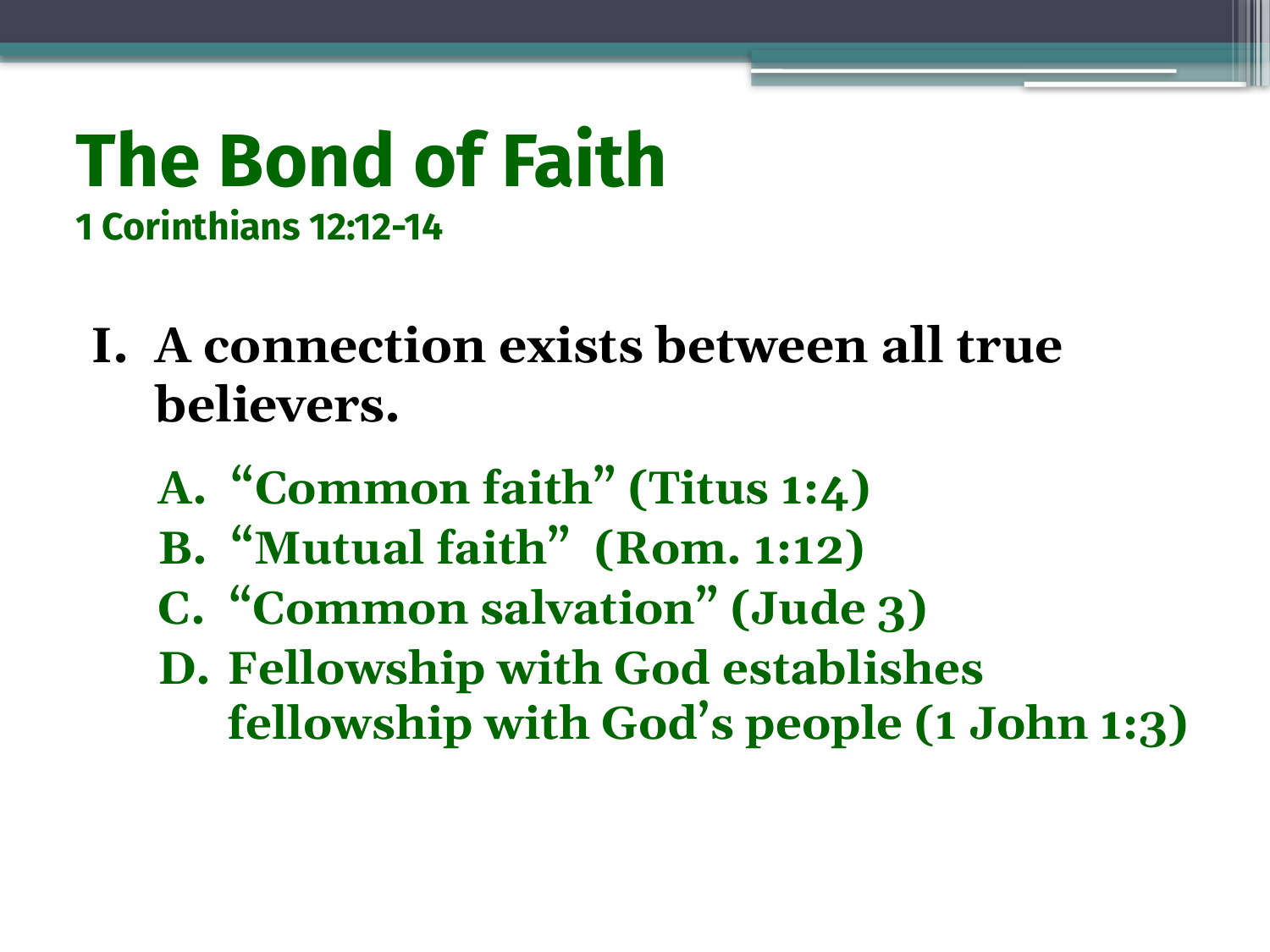

# The Bond of Faith 1 Corinthians 12:12-14
I.  A connection exists between all true believers.
A.  “Common faith” (Titus 1:4)
B.  “Mutual faith”  (Rom. 1:12)
C.  “Common salvation” (Jude 3)
D. 	Fellowship with God establishes fellowship with God’s people (1 John 1:3)